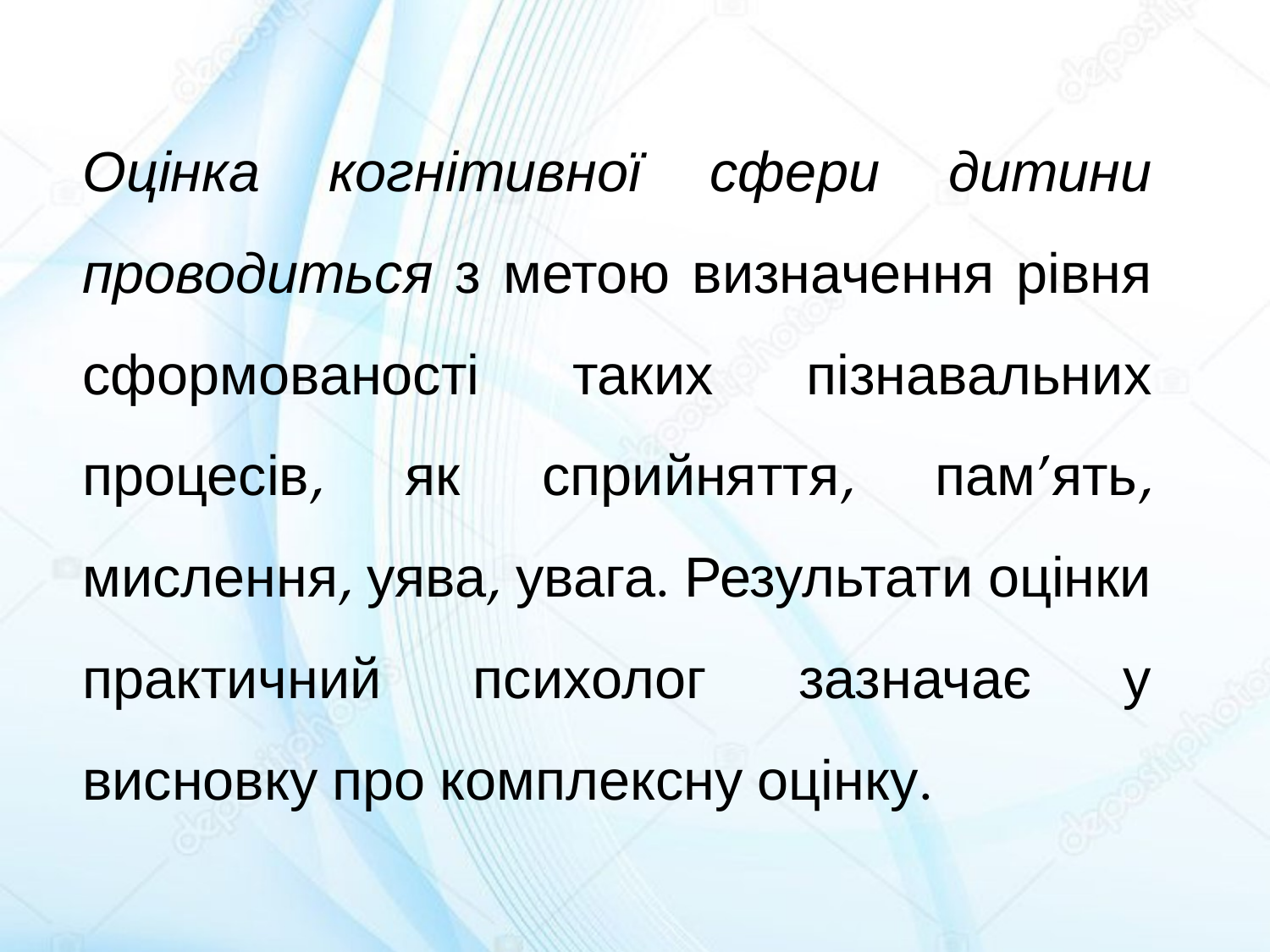

# Оцінка когнітивної сфери дитини проводиться з метою визначення рівня сформованості таких пізнавальних процесів, як сприйняття, пам’ять, мислення, уява, увага. Результати оцінки практичний психолог зазначає у висновку про комплексну оцінку.